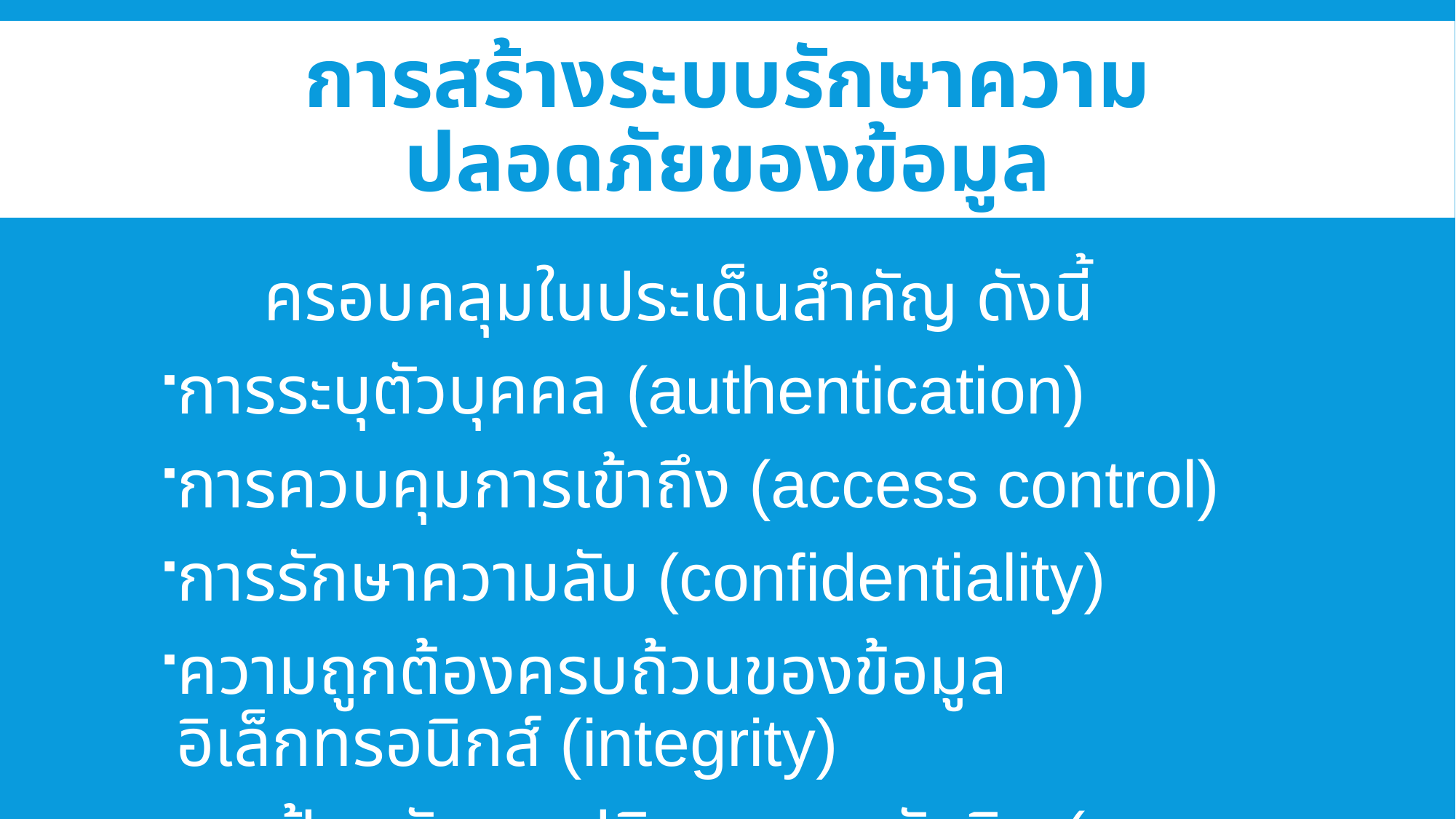

# การสร้างระบบรักษาความปลอดภัยของข้อมูล
 	ครอบคลุมในประเด็นสำคัญ ดังนี้
การระบุตัวบุคคล (authentication)
การควบคุมการเข้าถึง (access control)
การรักษาความลับ (confidentiality)
ความถูกต้องครบถ้วนของข้อมูลอิเล็กทรอนิกส์ (integrity)
การป้องกันการปฏิเสธความรับผิด (non - repudiation)